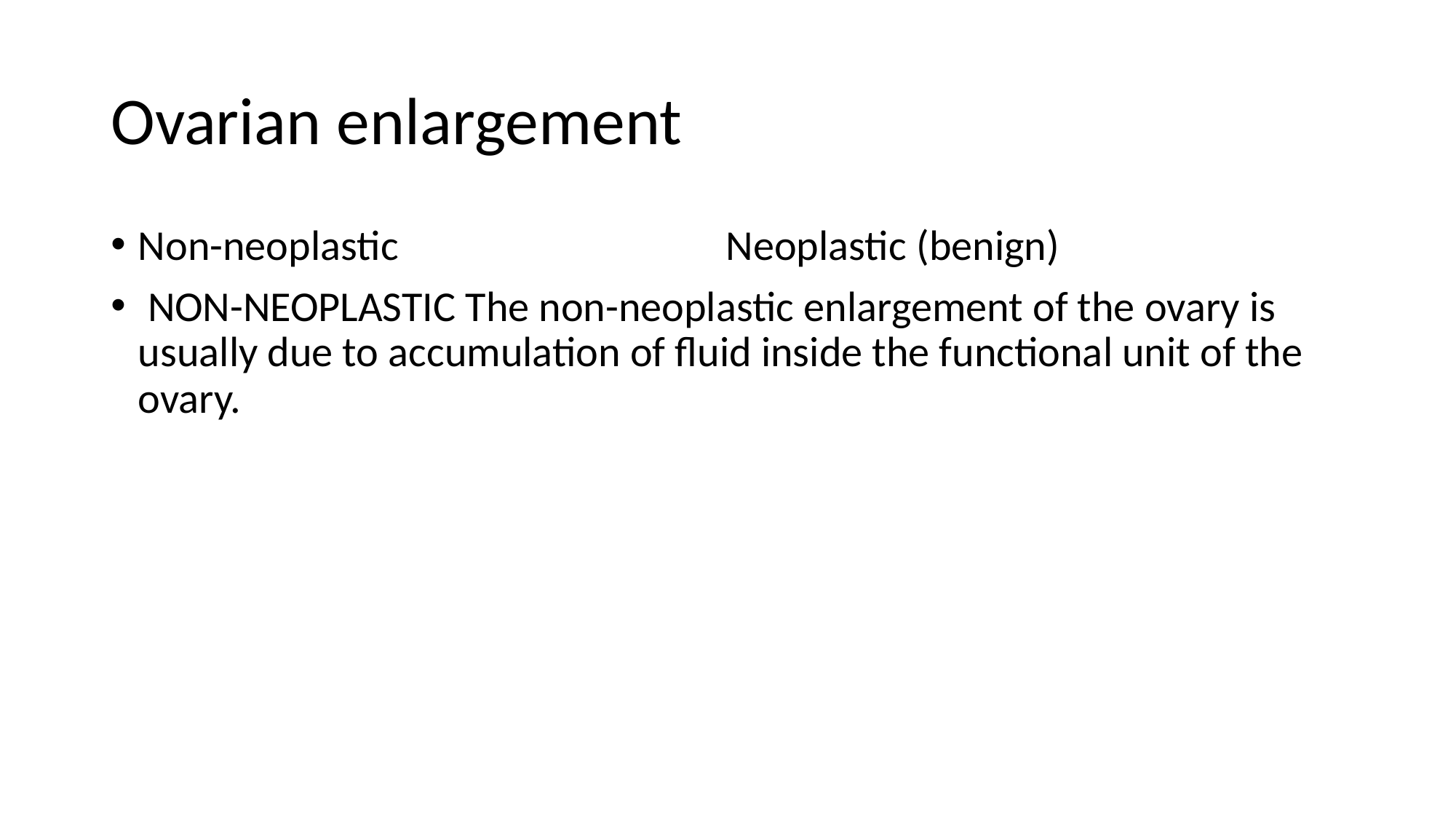

# Ovarian enlargement
Non-neoplastic                                  Neoplastic (benign)
 NON-NEOPLASTIC The non-neoplastic enlargement of the ovary is usually due to accumulation of fluid inside the functional unit of the ovary.